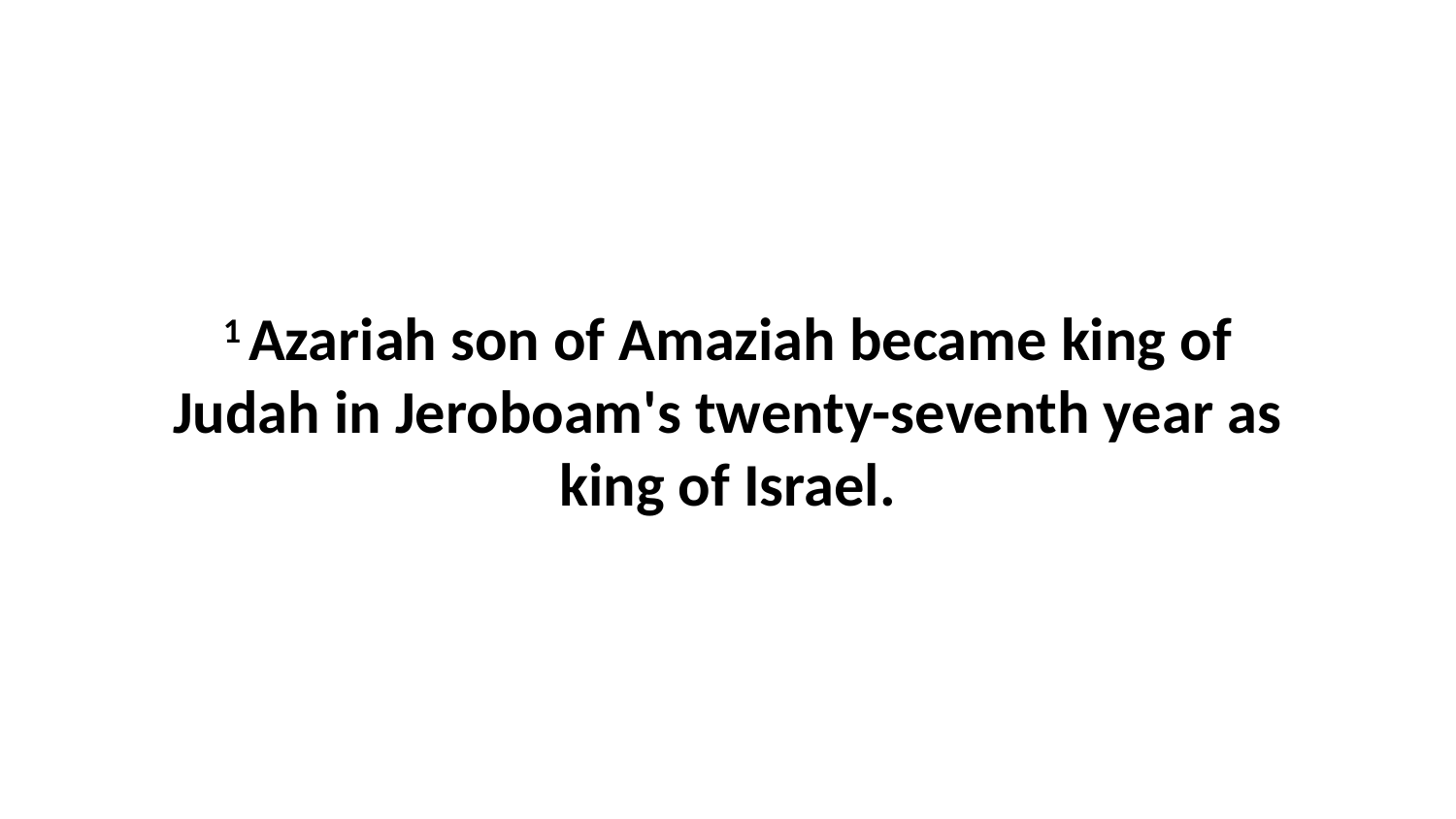

1 Azariah son of Amaziah became king of Judah in Jeroboam's twenty-seventh year as king of Israel.